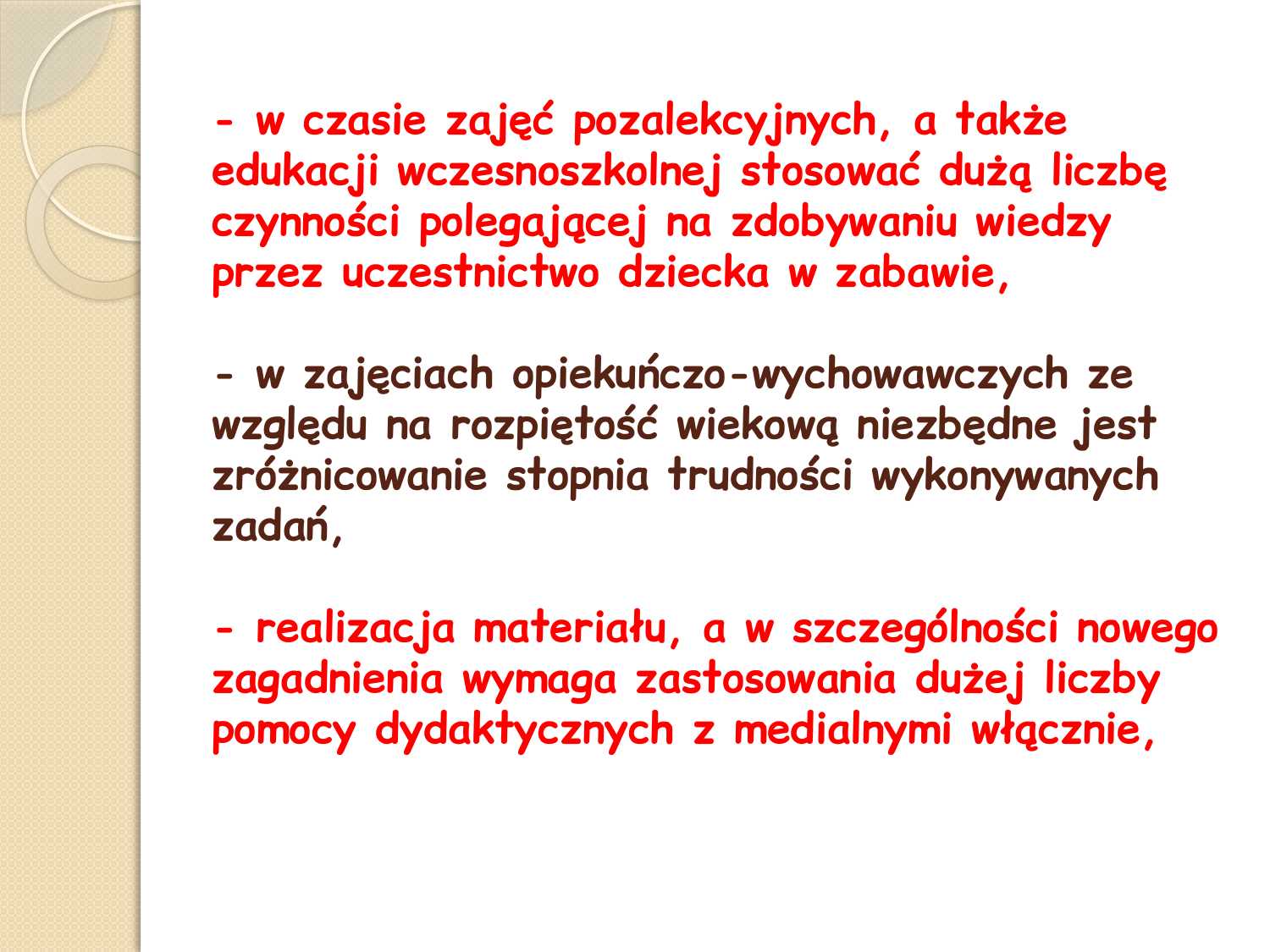

# - w czasie zajęć pozalekcyjnych, a także edukacji wczesnoszkolnej stosować dużą liczbę czynności polegającej na zdobywaniu wiedzy przez uczestnictwo dziecka w zabawie, - w zajęciach opiekuńczo-wychowawczych ze względu na rozpiętość wiekową niezbędne jest zróżnicowanie stopnia trudności wykonywanych zadań, - realizacja materiału, a w szczególności nowego zagadnienia wymaga zastosowania dużej liczby pomocy dydaktycznych z medialnymi włącznie,